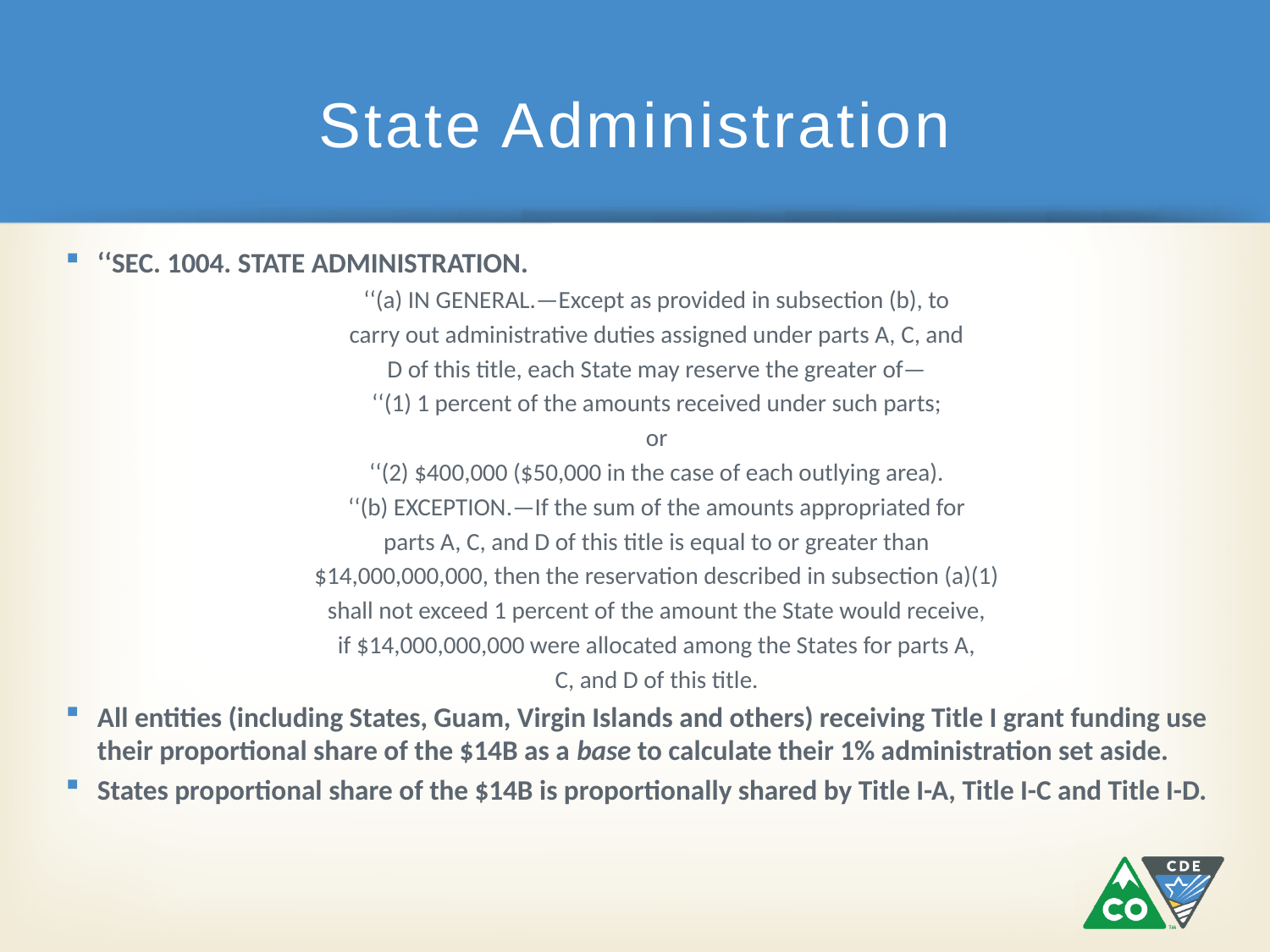

# State Administration
‘‘SEC. 1004. STATE ADMINISTRATION.
‘‘(a) IN GENERAL.—Except as provided in subsection (b), to
carry out administrative duties assigned under parts A, C, and
D of this title, each State may reserve the greater of—
‘‘(1) 1 percent of the amounts received under such parts;
or
‘‘(2) $400,000 ($50,000 in the case of each outlying area).
‘‘(b) EXCEPTION.—If the sum of the amounts appropriated for
parts A, C, and D of this title is equal to or greater than
$14,000,000,000, then the reservation described in subsection (a)(1)
shall not exceed 1 percent of the amount the State would receive,
if $14,000,000,000 were allocated among the States for parts A,
C, and D of this title.
All entities (including States, Guam, Virgin Islands and others) receiving Title I grant funding use their proportional share of the $14B as a base to calculate their 1% administration set aside.
States proportional share of the $14B is proportionally shared by Title I-A, Title I-C and Title I-D.